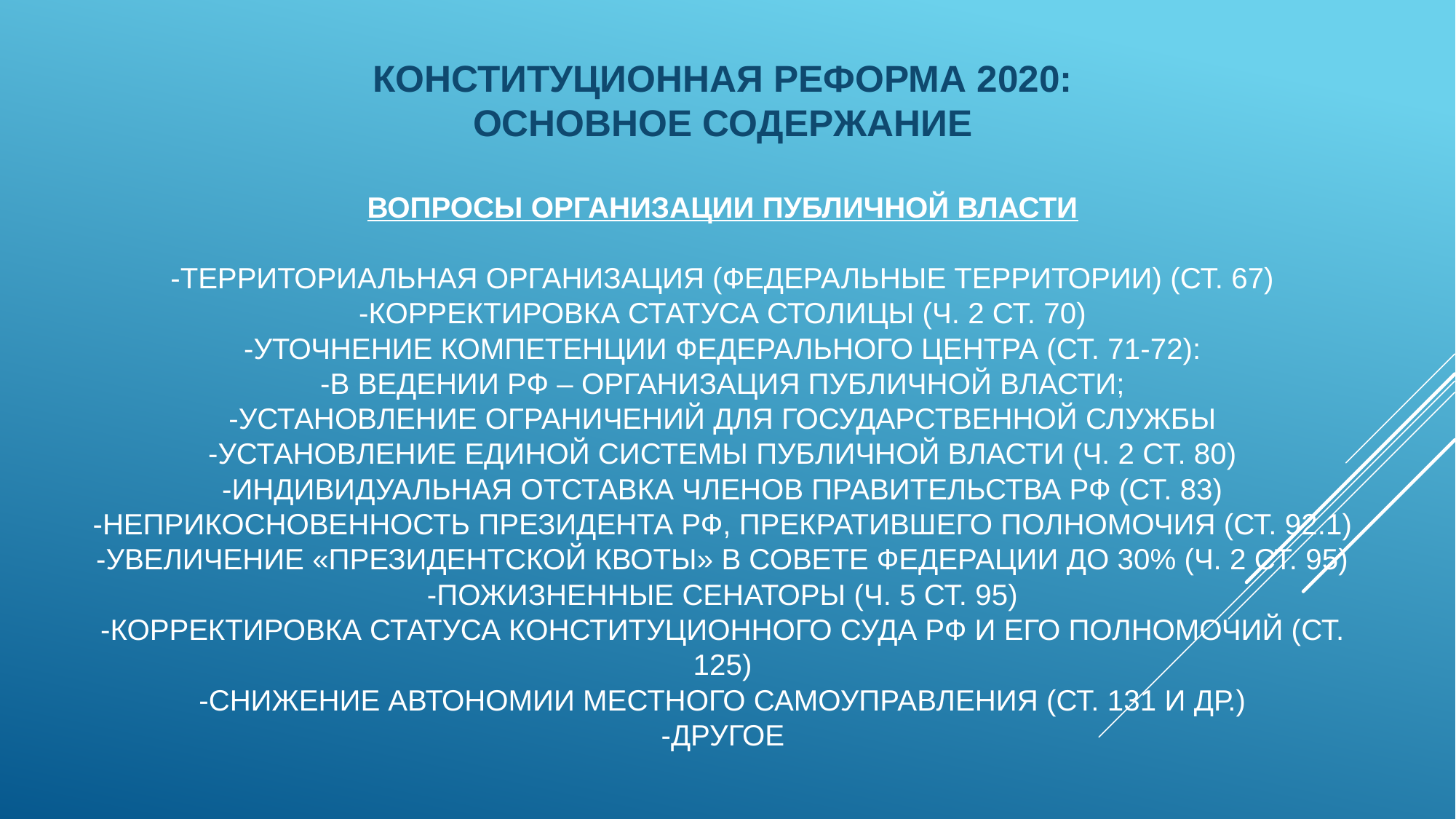

# Конституционная реформа 2020: основное содержание Вопросы организации публичной власти -территориальная организация (федеральные территории) (ст. 67) -Корректировка статуса столицы (ч. 2 ст. 70) -Уточнение компетенции федерального центра (ст. 71-72): -в ведении РФ – организация публичной власти; -установление ограничений для государственной службы -Установление единой системы публичной власти (ч. 2 ст. 80) -Индивидуальная отставка членов Правительства РФ (ст. 83) -Неприкосновенность Президента РФ, прекратившего полномочия (ст. 92.1) -Увеличение «президентской квоты» в Совете Федерации до 30% (ч. 2 ст. 95) -Пожизненные сенаторы (ч. 5 ст. 95) -Корректировка статуса Конституционного Суда РФ и его полномочий (ст. 125) -Снижение автономии местного самоуправления (ст. 131 и др.) -Другое